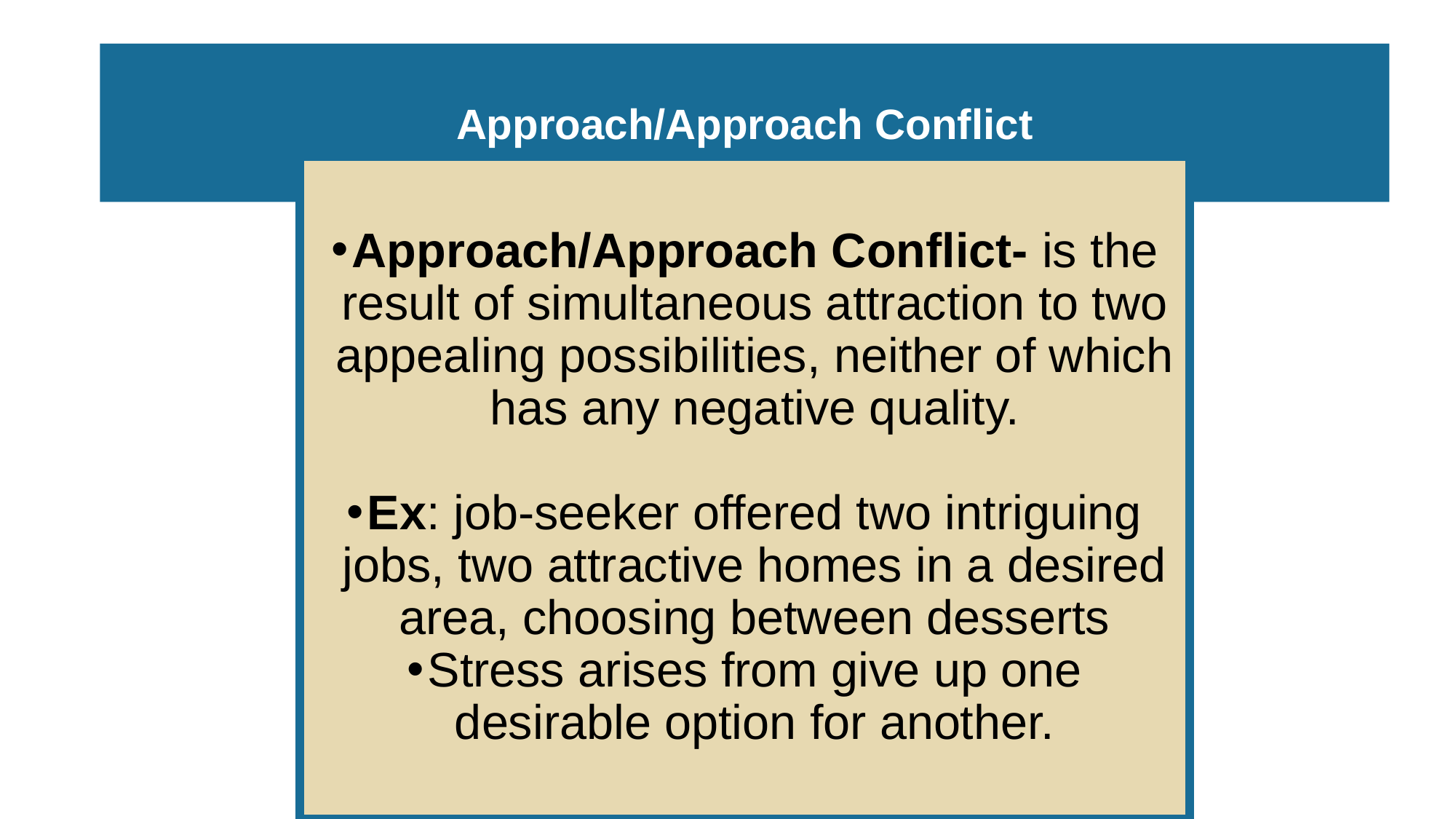

# Approach/Approach Conflict
Approach/Approach Conflict- is the result of simultaneous attraction to two appealing possibilities, neither of which has any negative quality.

Ex: job-seeker offered two intriguing jobs, two attractive homes in a desired area, choosing between desserts
Stress arises from give up one desirable option for another.